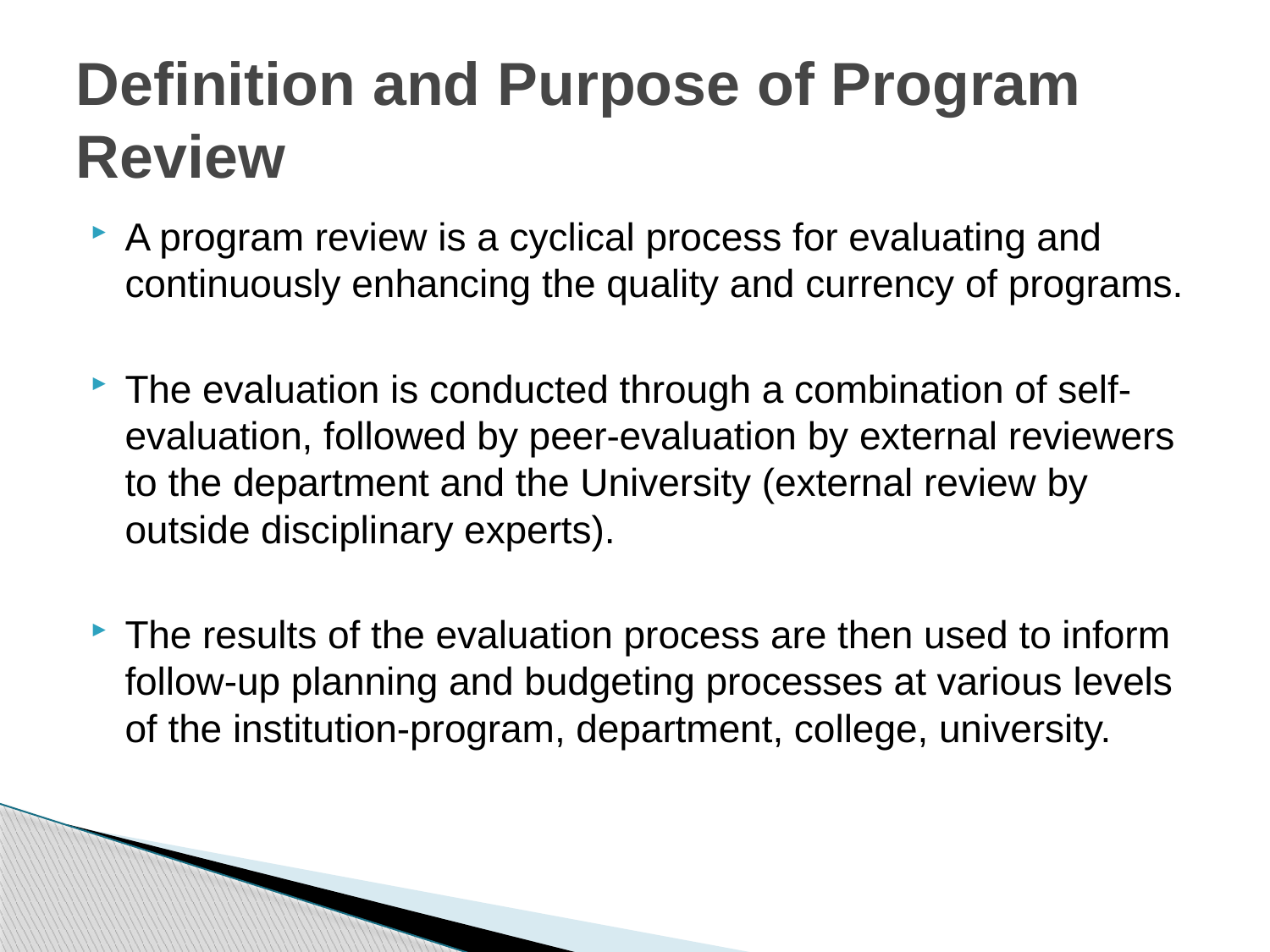

# Definition and Purpose of Program Review
A program review is a cyclical process for evaluating and continuously enhancing the quality and currency of programs.

The evaluation is conducted through a combination of self-evaluation, followed by peer-evaluation by external reviewers to the department and the University (external review by outside disciplinary experts).

The results of the evaluation process are then used to inform follow-up planning and budgeting processes at various levels of the institution-program, department, college, university.